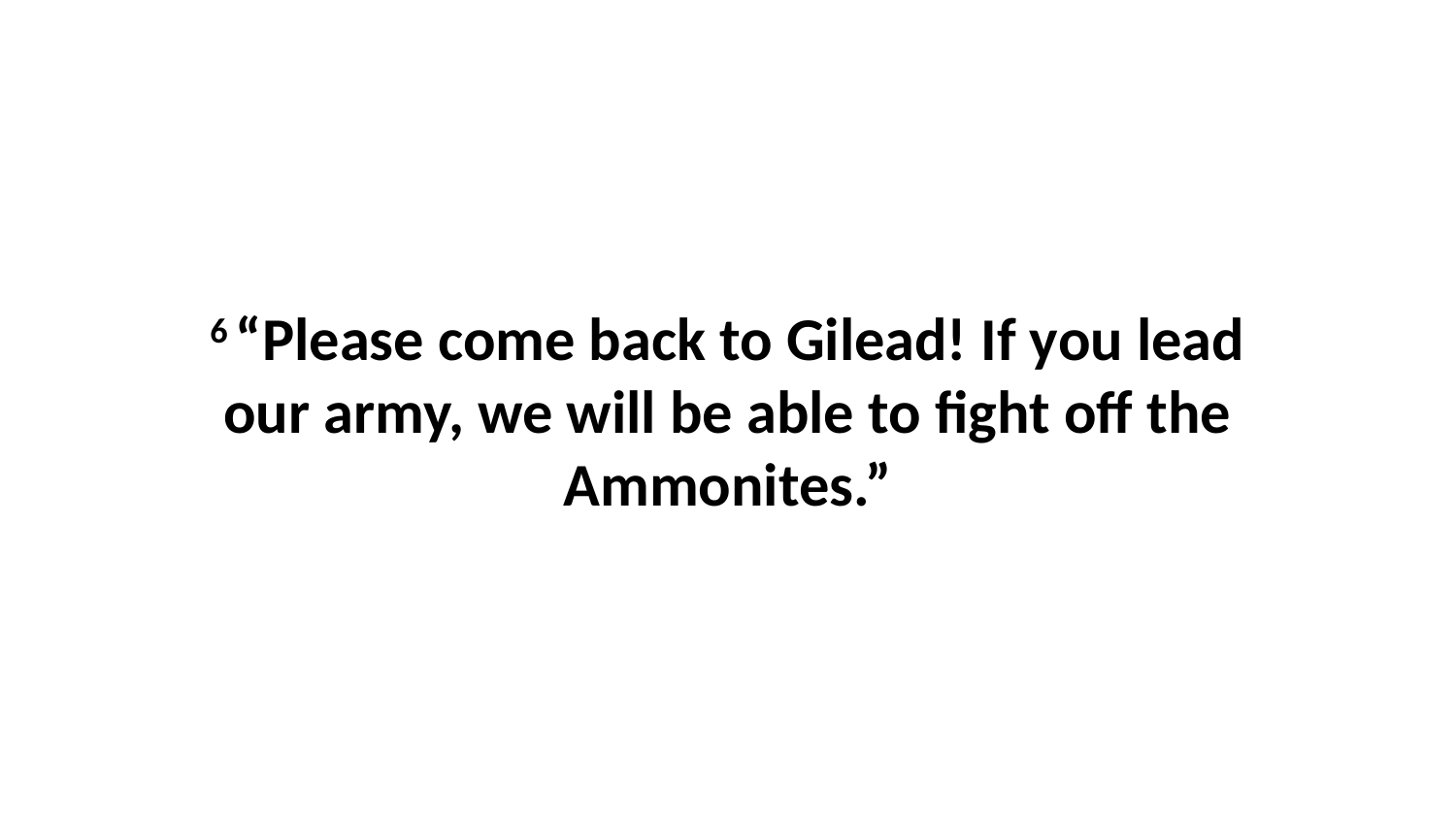

6 “Please come back to Gilead! If you lead our army, we will be able to fight off the Ammonites.”